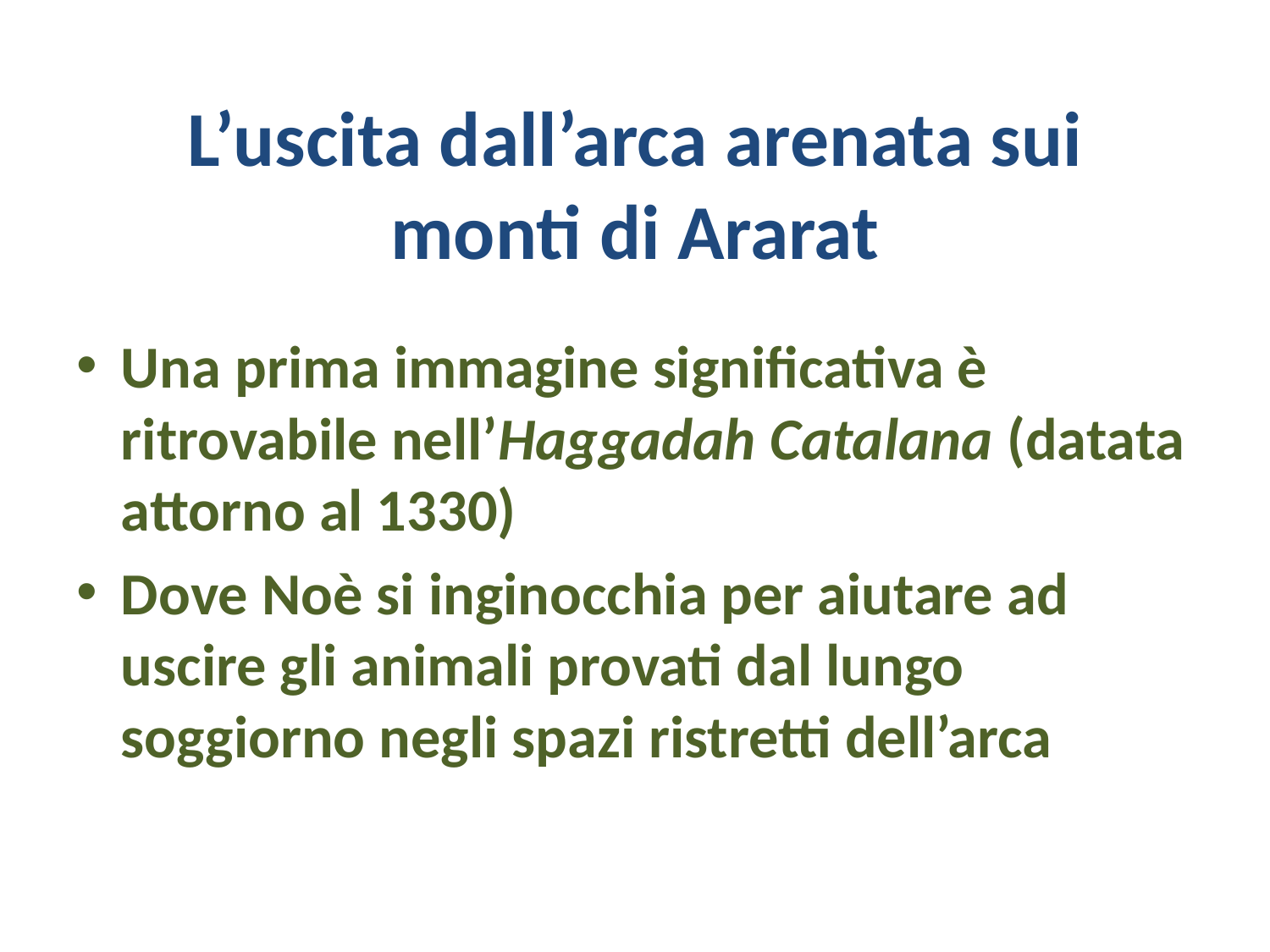

# L’uscita dall’arca arenata sui monti di Ararat
Una prima immagine significativa è ritrovabile nell’Haggadah Catalana (datata attorno al 1330)
Dove Noè si inginocchia per aiutare ad uscire gli animali provati dal lungo soggiorno negli spazi ristretti dell’arca